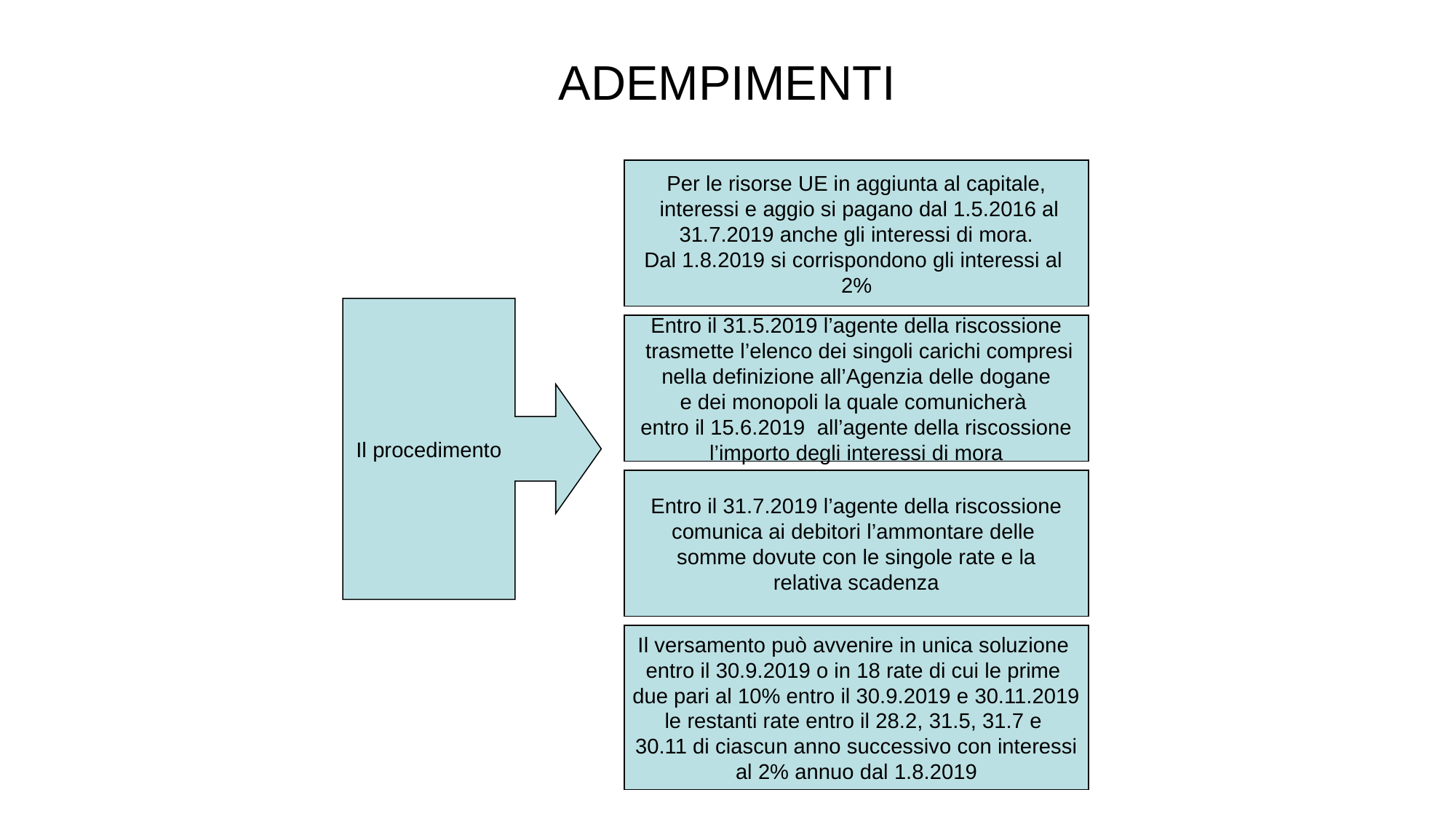

# ADEMPIMENTI
Per le risorse UE in aggiunta al capitale,
 interessi e aggio si pagano dal 1.5.2016 al
31.7.2019 anche gli interessi di mora.
Dal 1.8.2019 si corrispondono gli interessi al
2%

Il procedimento
Entro il 31.5.2019 l’agente della riscossione
 trasmette l’elenco dei singoli carichi compresi
 nella definizione all’Agenzia delle dogane
e dei monopoli la quale comunicherà
entro il 15.6.2019  all’agente della riscossione
l’importo degli interessi di mora
Entro il 31.7.2019 l’agente della riscossione
comunica ai debitori l’ammontare delle
somme dovute con le singole rate e la
relativa scadenza
Il versamento può avvenire in unica soluzione
entro il 30.9.2019 o in 18 rate di cui le prime
due pari al 10% entro il 30.9.2019 e 30.11.2019
le restanti rate entro il 28.2, 31.5, 31.7 e
30.11 di ciascun anno successivo con interessi
al 2% annuo dal 1.8.2019
53